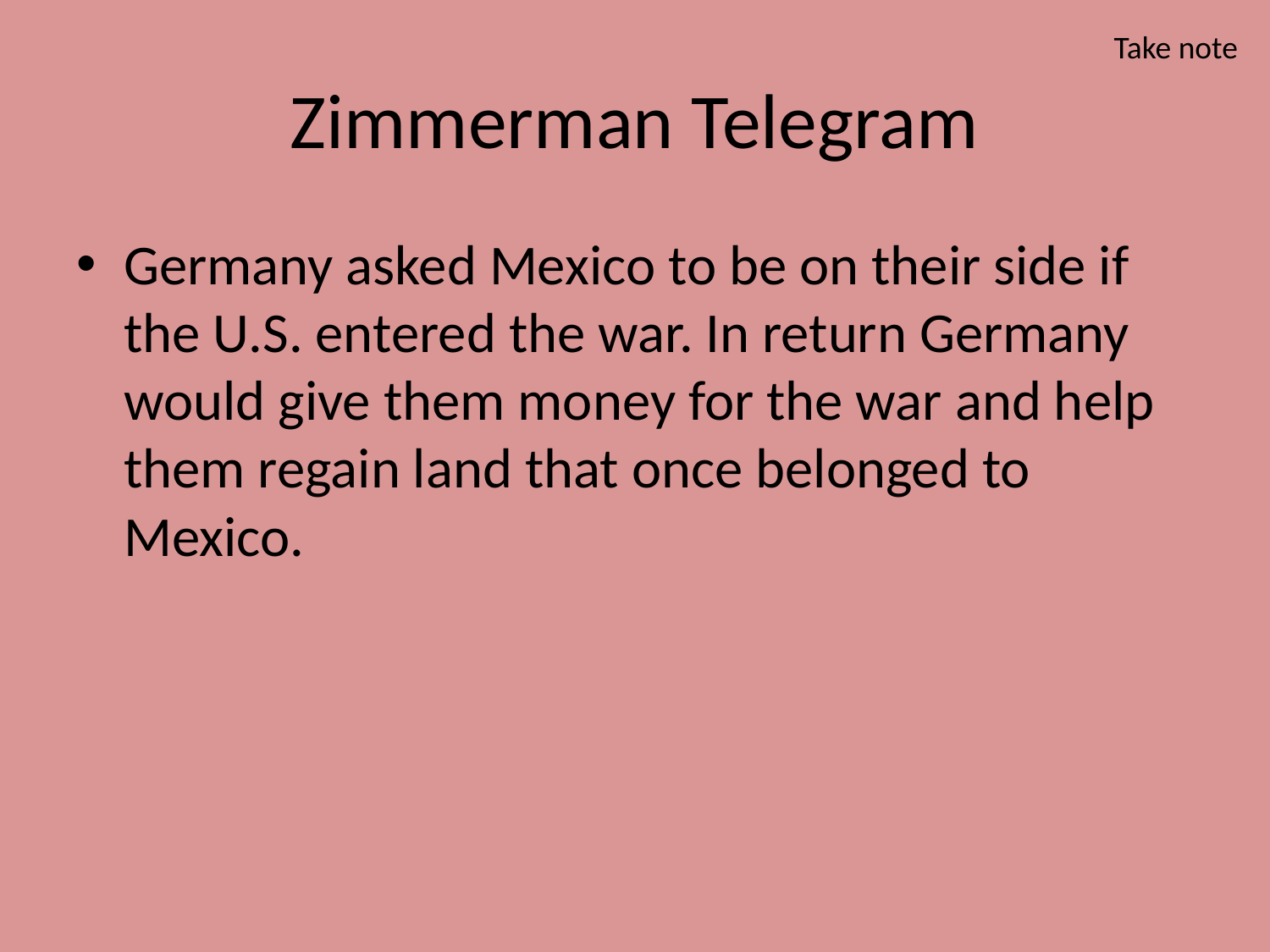

Take note
# Zimmerman Telegram
Germany asked Mexico to be on their side if the U.S. entered the war. In return Germany would give them money for the war and help them regain land that once belonged to Mexico.